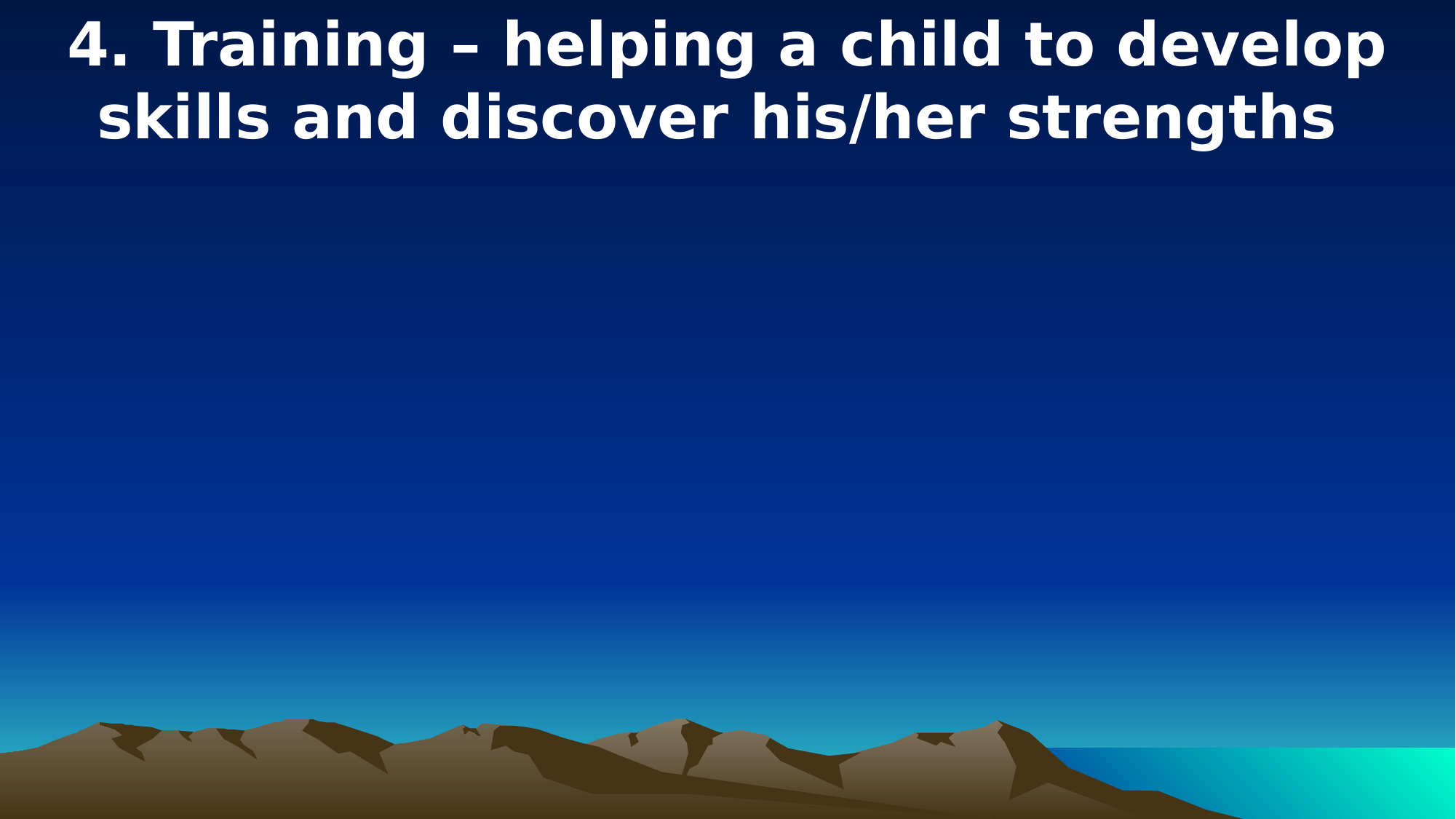

4. Training – helping a child to develop skills and discover his/her strengths